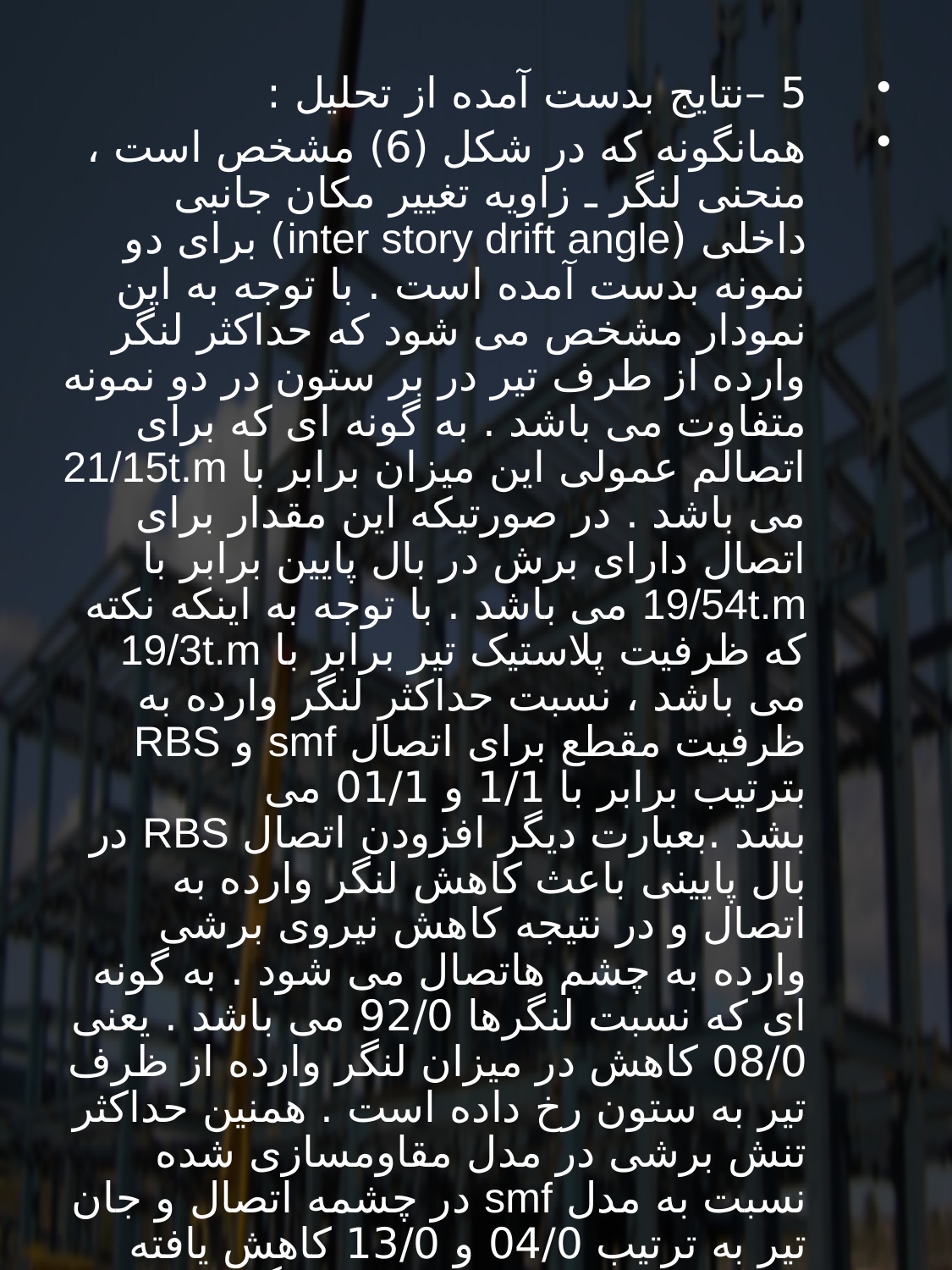

#
5 –نتایج بدست آمده از تحلیل :
همانگونه که در شکل (6) مشخص است ، منحنی لنگر ـ زاویه تغییر مکان جانبی داخلی (inter story drift angle) برای دو نمونه بدست آمده است . با توجه به این نمودار مشخص می شود که حداکثر لنگر وارده از طرف تیر در بر ستون در دو نمونه متفاوت می باشد . به گونه ای که برای اتصالم عمولی این میزان برابر با 21/15t.m می باشد . در صورتیکه این مقدار برای اتصال دارای برش در بال پایین برابر با 19/54t.m می باشد . با توجه به اینکه نکته که ظرفیت پلاستیک تیر برابر با 19/3t.m می باشد ، نسبت حداکثر لنگر وارده به ظرفیت مقطع برای اتصال smf و RBS بترتیب برابر با 1/1 و 01/1 می بشد .بعبارت دیگر افزودن اتصال RBS در بال پایینی باعث کاهش لنگر وارده به اتصال و در نتیجه کاهش نیروی برشی وارده به چشم هاتصال می شود . به گونه ای که نسبت لنگرها 92/0 می باشد . یعنی 08/0 کاهش در میزان لنگر وارده از ظرف تیر به ستون رخ داده است . همنین حداکثر تنش برشی در مدل مقاومسازی شده نسبت به مدل smf در چشمه اتصال و جان تیر به ترتیب 04/0 و 13/0 کاهش یافته است . (شکل شماره 8). همانگونه که در شکل (7) مشخص است . حداکثر تنش بدست آمده در مدل معمولی در تیر و در بر ستون می باشد . در صورتیکه این میزان برای تیر مقاومسازی شده در فاصله مشخص و از پیش تعیین شده می باشد و تاثیر برش بالا تیر بر روی نحوه گسترش مفصل پلاستیک بخوبی مشهود است